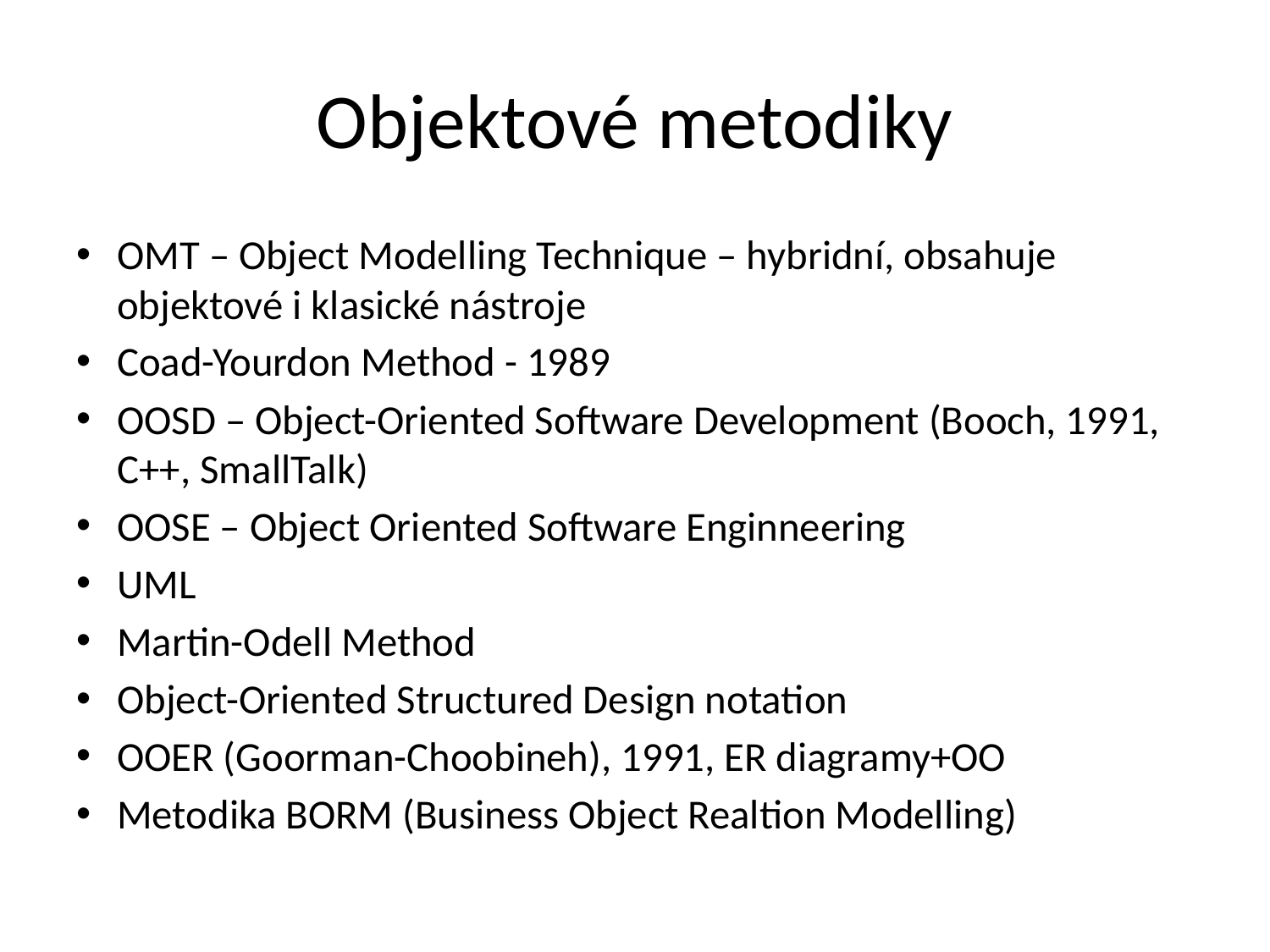

# Objektové metodiky
OMT – Object Modelling Technique – hybridní, obsahuje  objektové i klasické nástroje
Coad-Yourdon Method - 1989
OOSD – Object-Oriented Software Development (Booch, 1991, C++, SmallTalk)
OOSE – Object Oriented Software Enginneering
UML
Martin-Odell Method
Object-Oriented Structured Design notation
OOER (Goorman-Choobineh), 1991, ER diagramy+OO
Metodika BORM (Business Object Realtion Modelling)